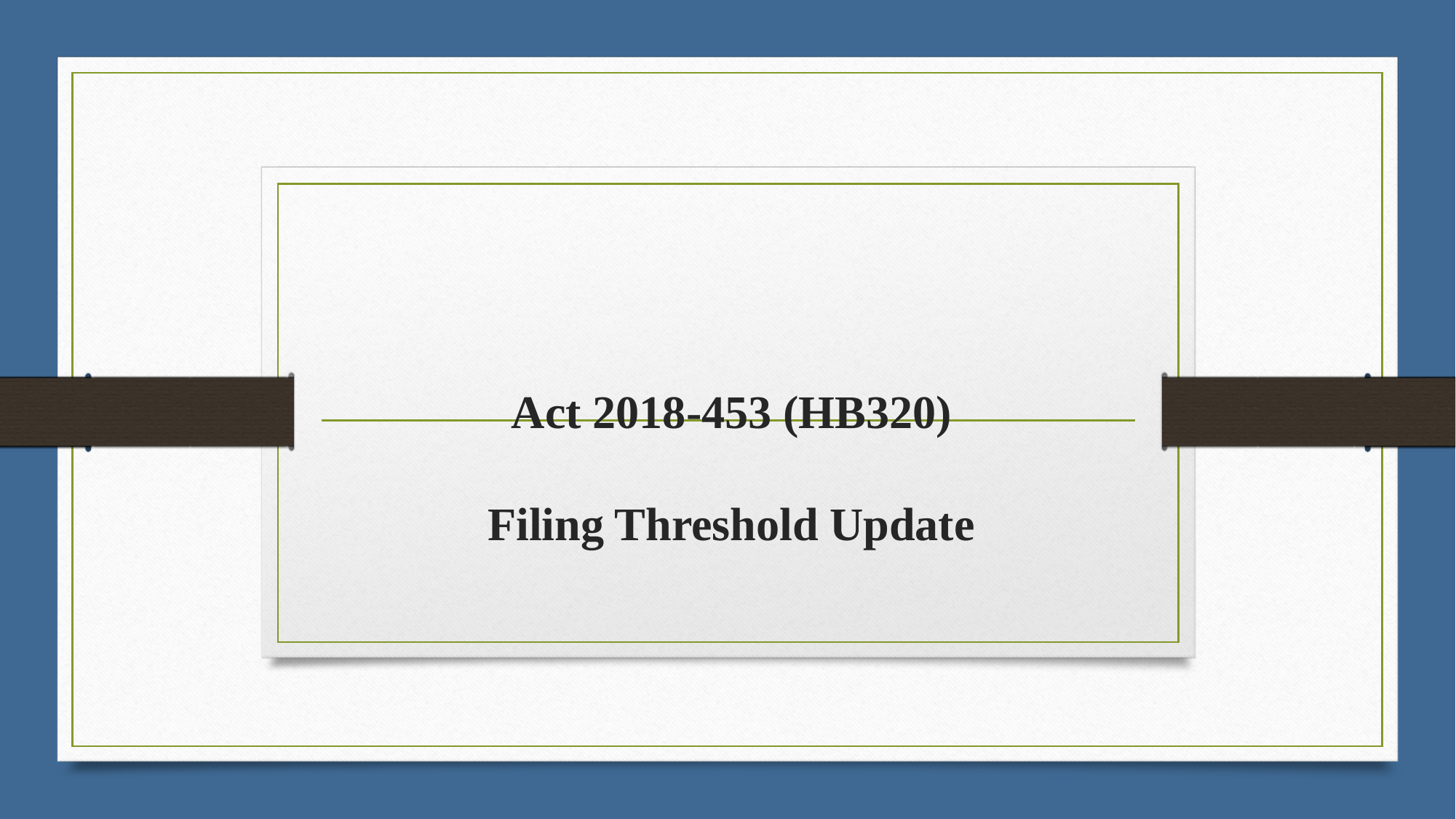

# Act 2018-453 (HB320) Filing Threshold Update